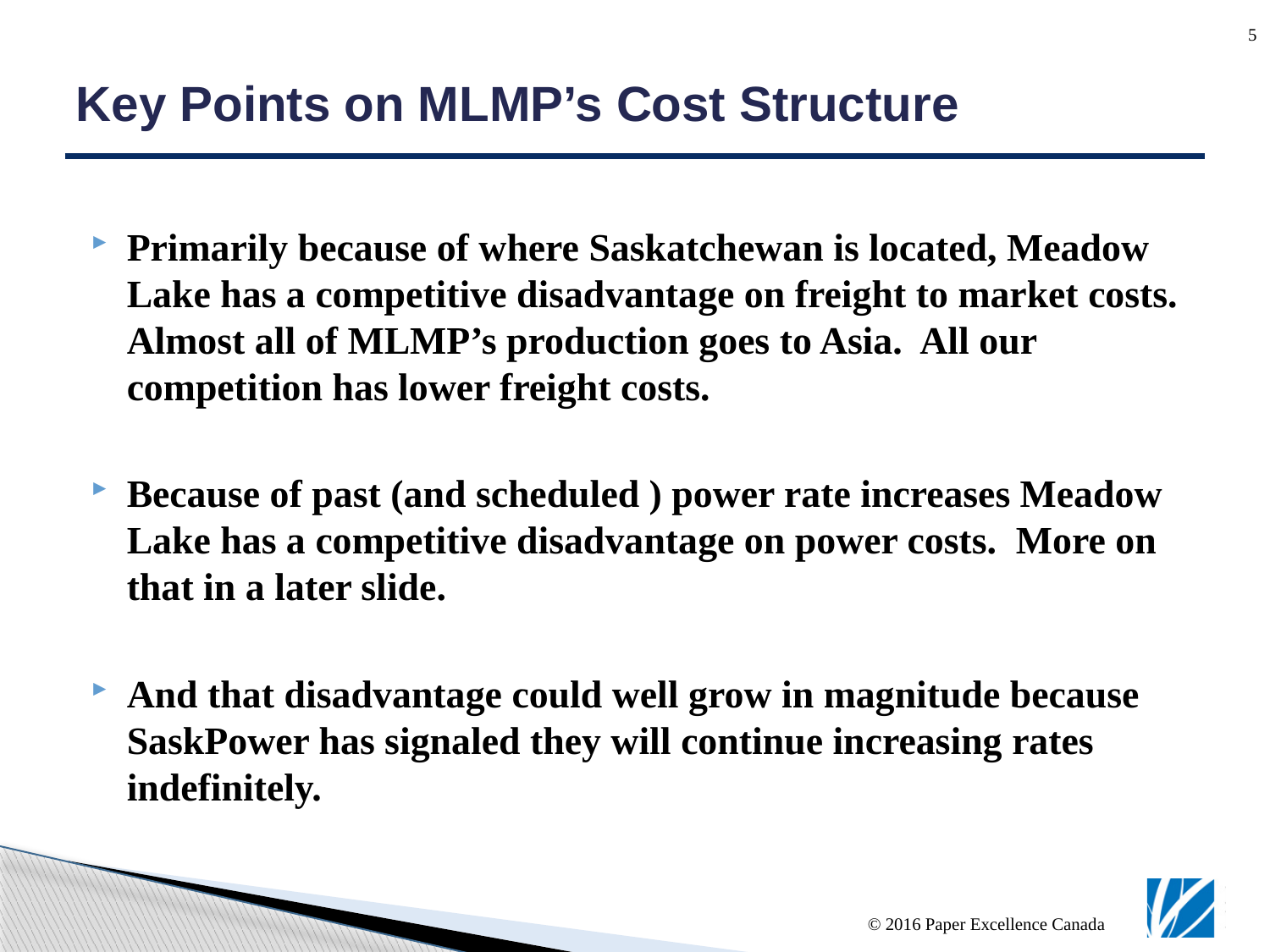

5
# Key Points on MLMP’s Cost Structure
Primarily because of where Saskatchewan is located, Meadow Lake has a competitive disadvantage on freight to market costs.  Almost all of MLMP’s production goes to Asia.  All our competition has lower freight costs.

Because of past (and scheduled ) power rate increases Meadow Lake has a competitive disadvantage on power costs.  More on that in a later slide.

And that disadvantage could well grow in magnitude because SaskPower has signaled they will continue increasing rates indefinitely.
© 2016 Paper Excellence Canada